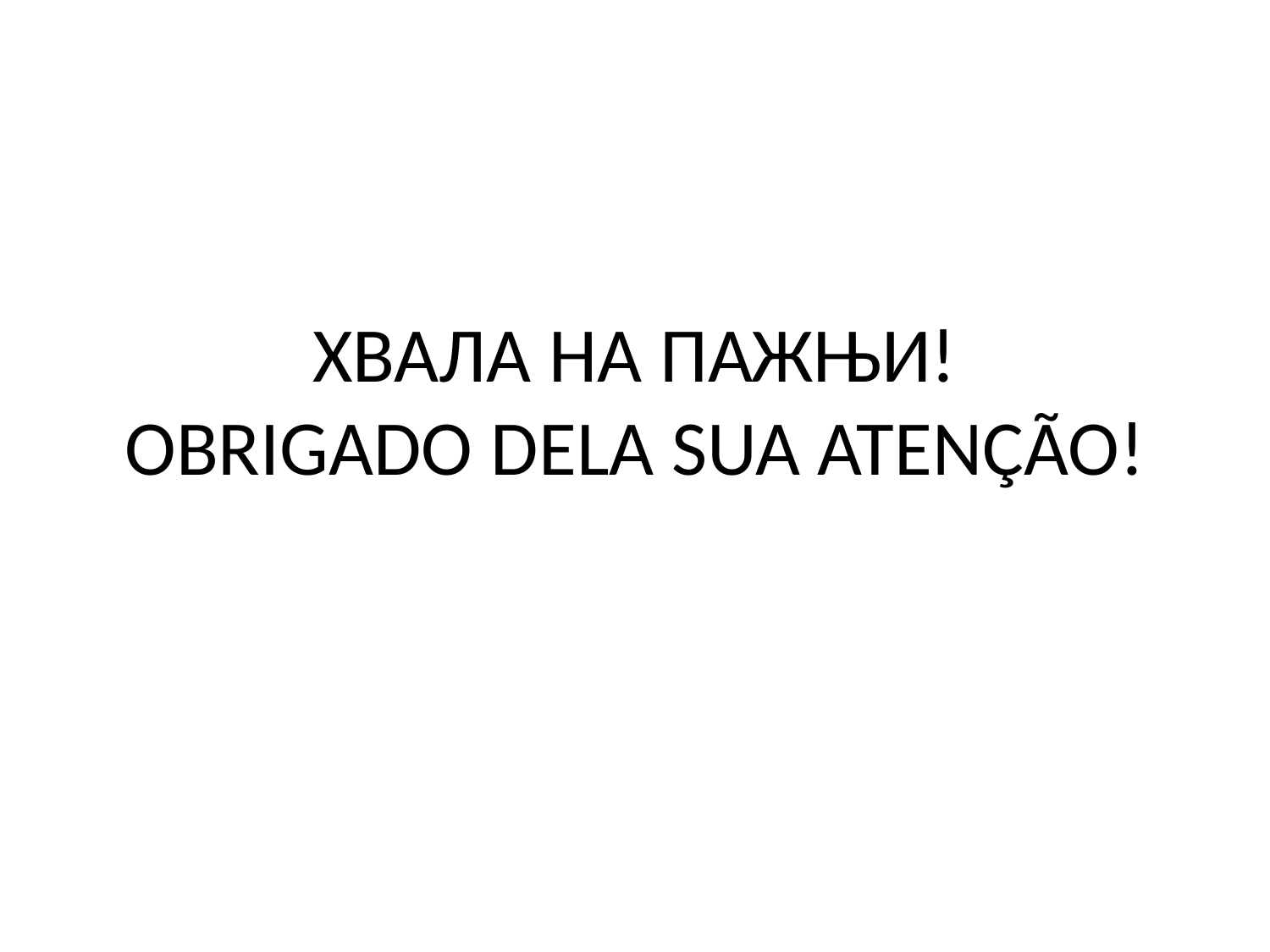

# ХВАЛА НА ПАЖЊИ! OBRIGADO DELA SUA ATENÇÃO!